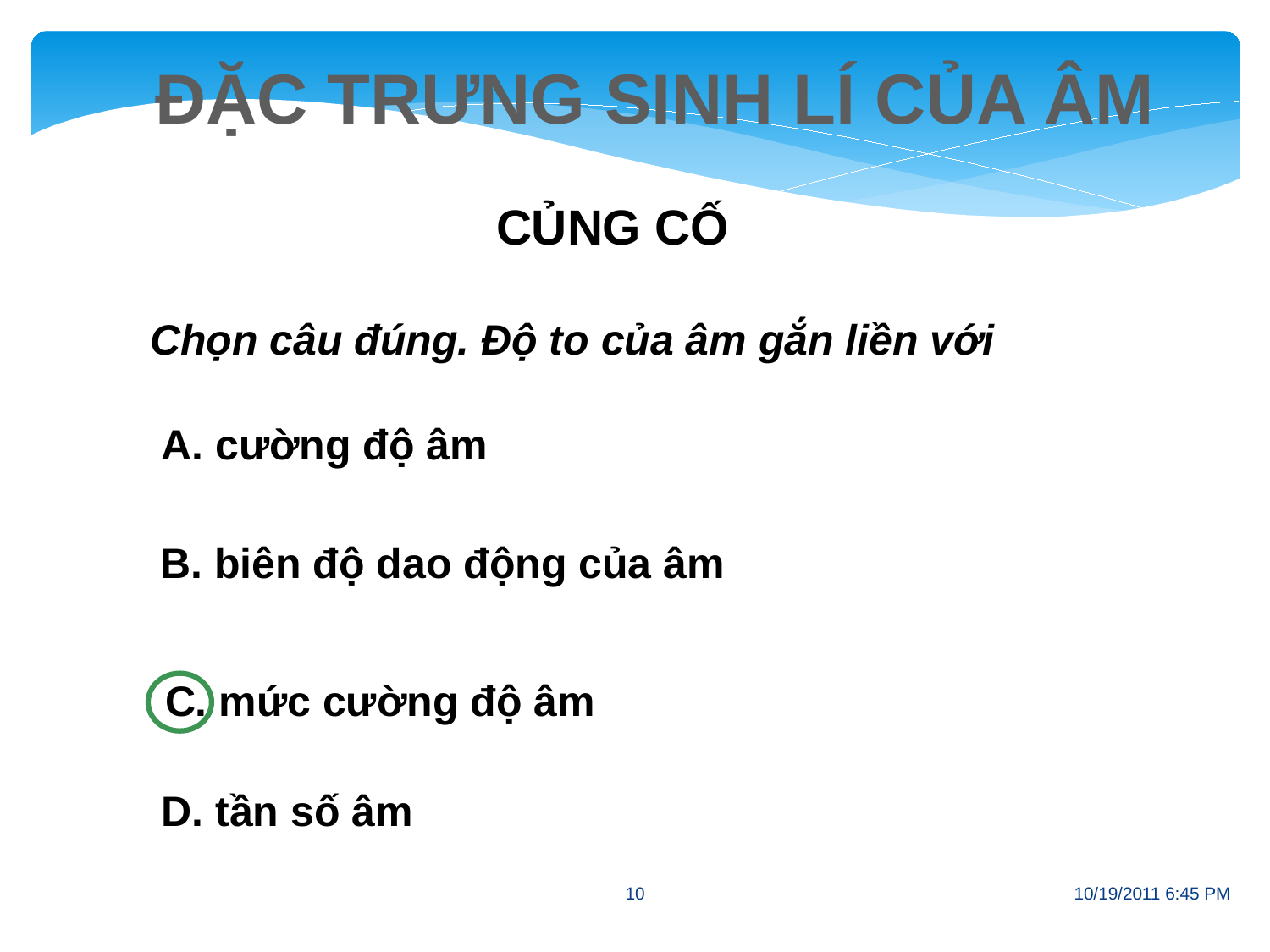

CỦNG CỐ
Chọn câu đúng. Độ to của âm gắn liền với
A. cường độ âm
B. biên độ dao động của âm
C. mức cường độ âm
D. tần số âm

10
10/19/2011 6:45 PM